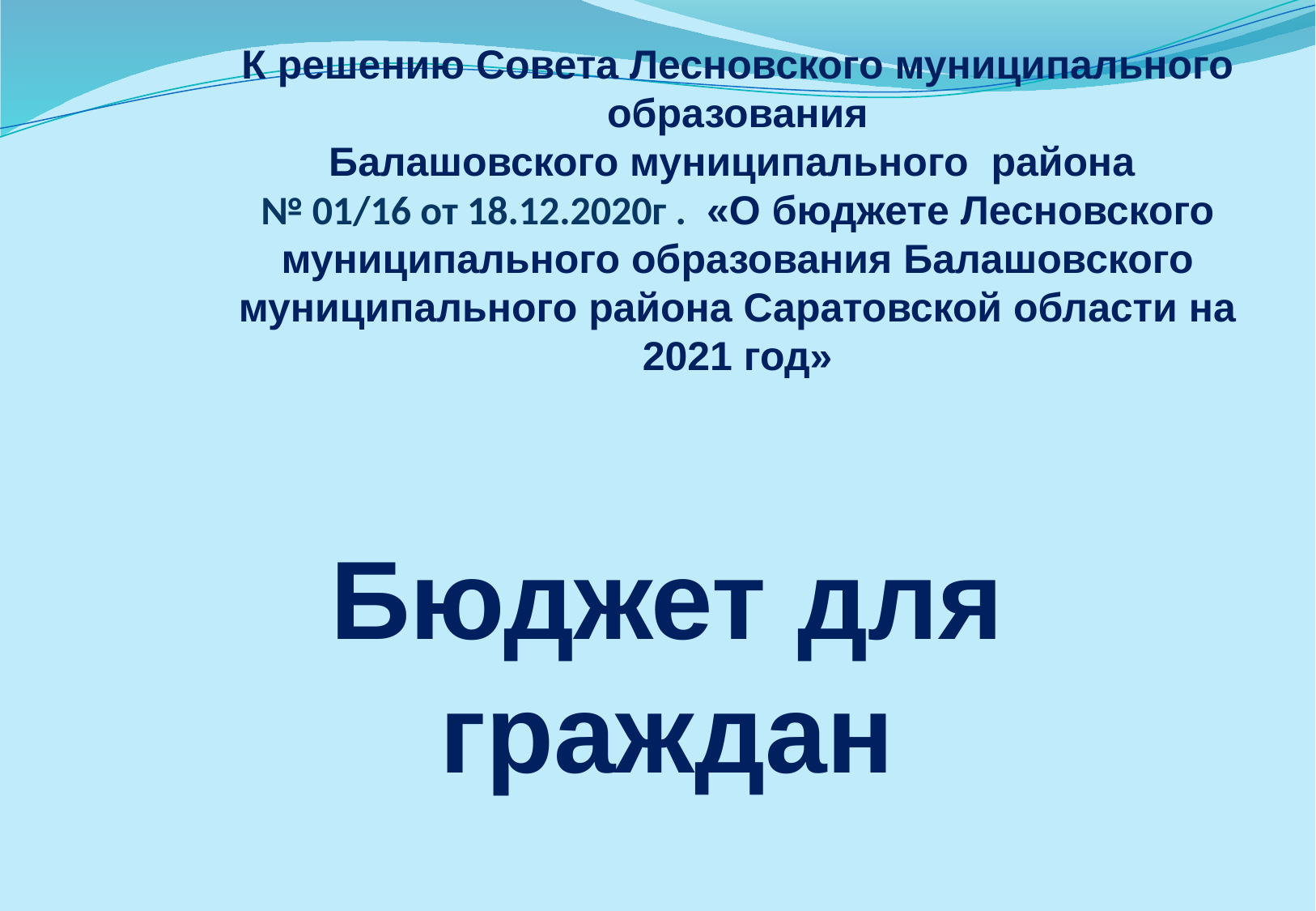

# К решению Совета Лесновского муниципального образования Балашовского муниципального  района № 01/16 от 18.12.2020г .  «О бюджете Лесновского муниципального образования Балашовского муниципального района Саратовской области на 2021 год»

Бюджет для граждан